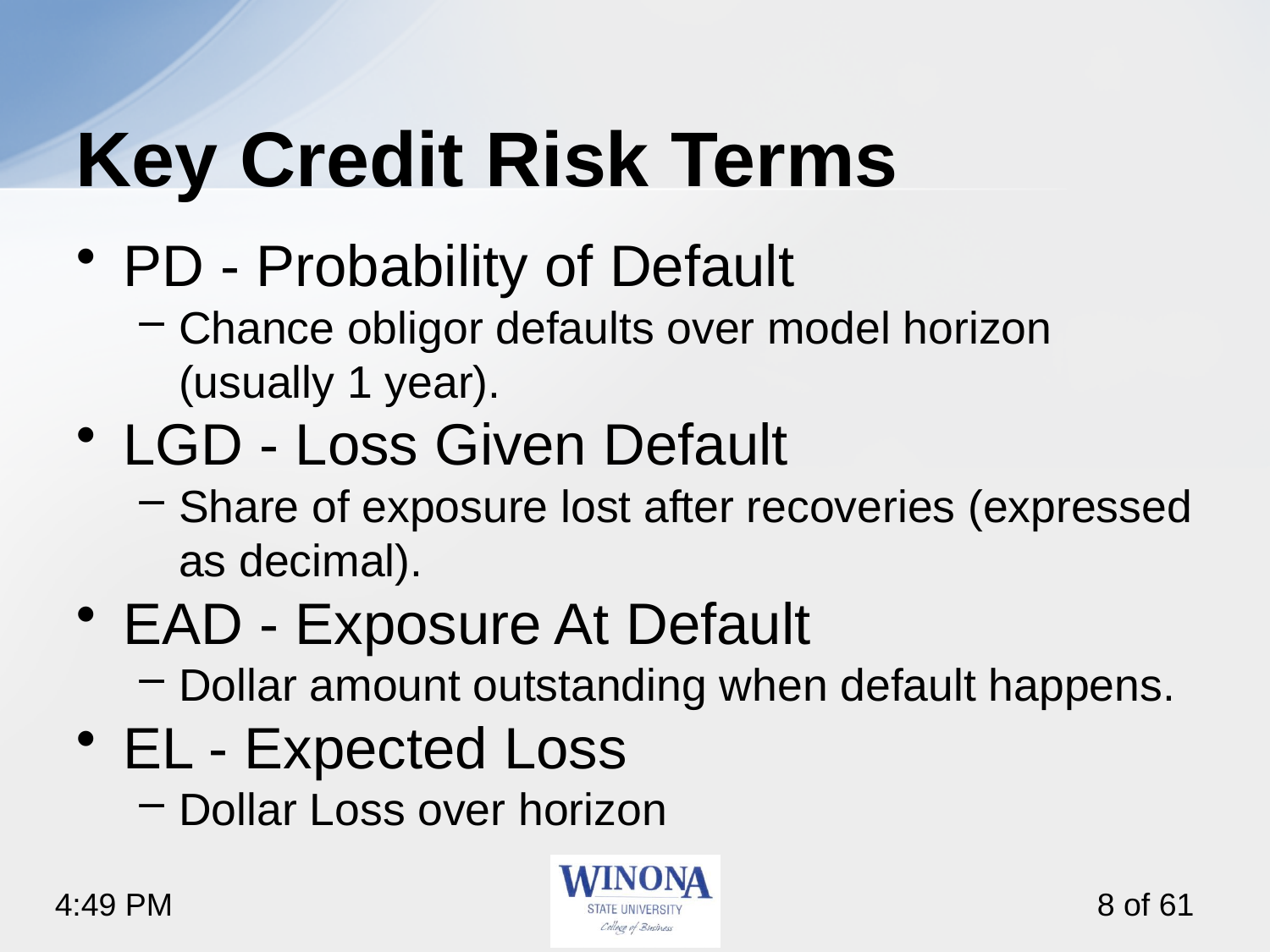

# Key Credit Risk Terms
PD - Probability of Default
Chance obligor defaults over model horizon (usually 1 year).
LGD - Loss Given Default
Share of exposure lost after recoveries (expressed as decimal).
EAD - Exposure At Default
Dollar amount outstanding when default happens.
EL - Expected Loss
Dollar Loss over horizon